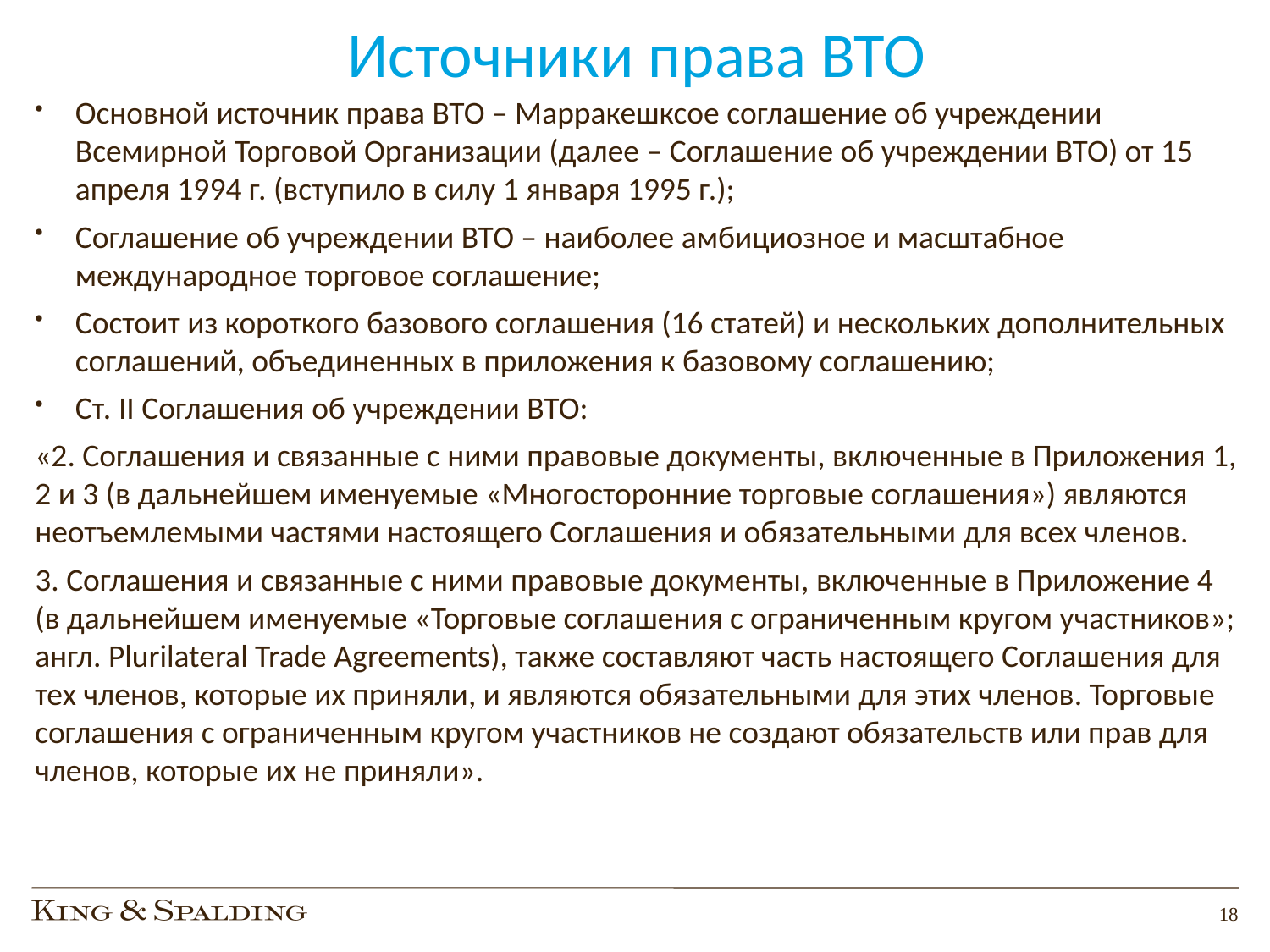

# Источники права ВТО
Основной источник права ВТО – Марракешксое соглашение об учреждении Всемирной Торговой Организации (далее – Соглашение об учреждении ВТО) от 15 апреля 1994 г. (вступило в силу 1 января 1995 г.);
Соглашение об учреждении ВТО – наиболее амбициозное и масштабное международное торговое соглашение;
Состоит из короткого базового соглашения (16 статей) и нескольких дополнительных соглашений, объединенных в приложения к базовому соглашению;
Ст. II Соглашения об учреждении ВТО:
«2. Соглашения и связанные с ними правовые документы, включенные в Приложения 1, 2 и 3 (в дальнейшем именуемые «Многосторонние торговые соглашения») являются неотъемлемыми частями настоящего Соглашения и обязательными для всех членов.
3. Соглашения и связанные с ними правовые документы, включенные в Приложение 4 (в дальнейшем именуемые «Торговые соглашения с ограниченным кругом участников»; англ. Plurilateral Trade Agreements), также составляют часть настоящего Соглашения для тех членов, которые их приняли, и являются обязательными для этих членов. Торговые соглашения с ограниченным кругом участников не создают обязательств или прав для членов, которые их не приняли».
18